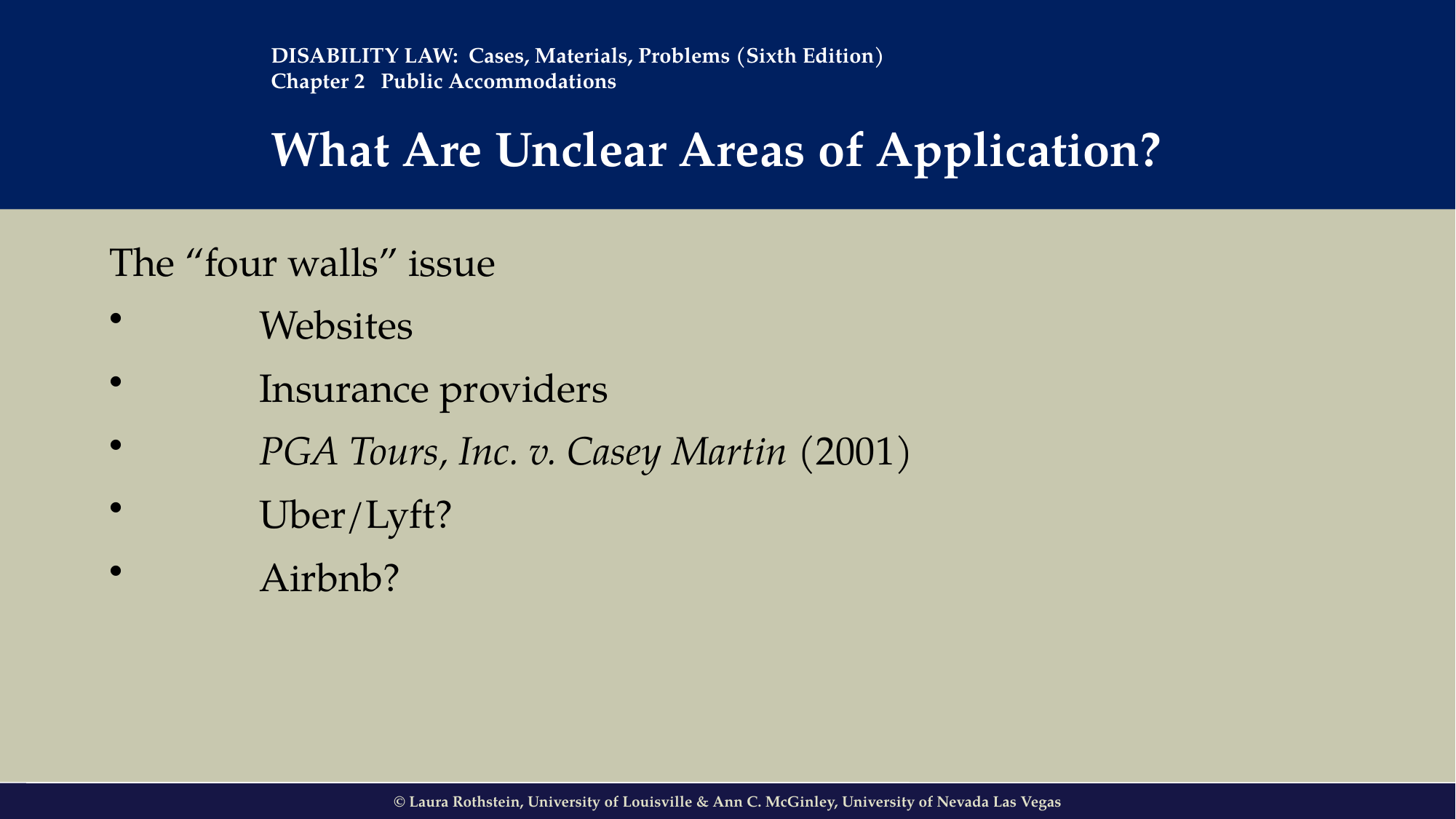

DISABILITY LAW:  Cases, Materials, Problems (Sixth Edition)
Chapter 2   Public Accommodations

What Are Unclear Areas of Application?
#
The “four walls” issue
	Websites
	Insurance providers
	PGA Tours, Inc. v. Casey Martin (2001)
	Uber/Lyft?
	Airbnb?